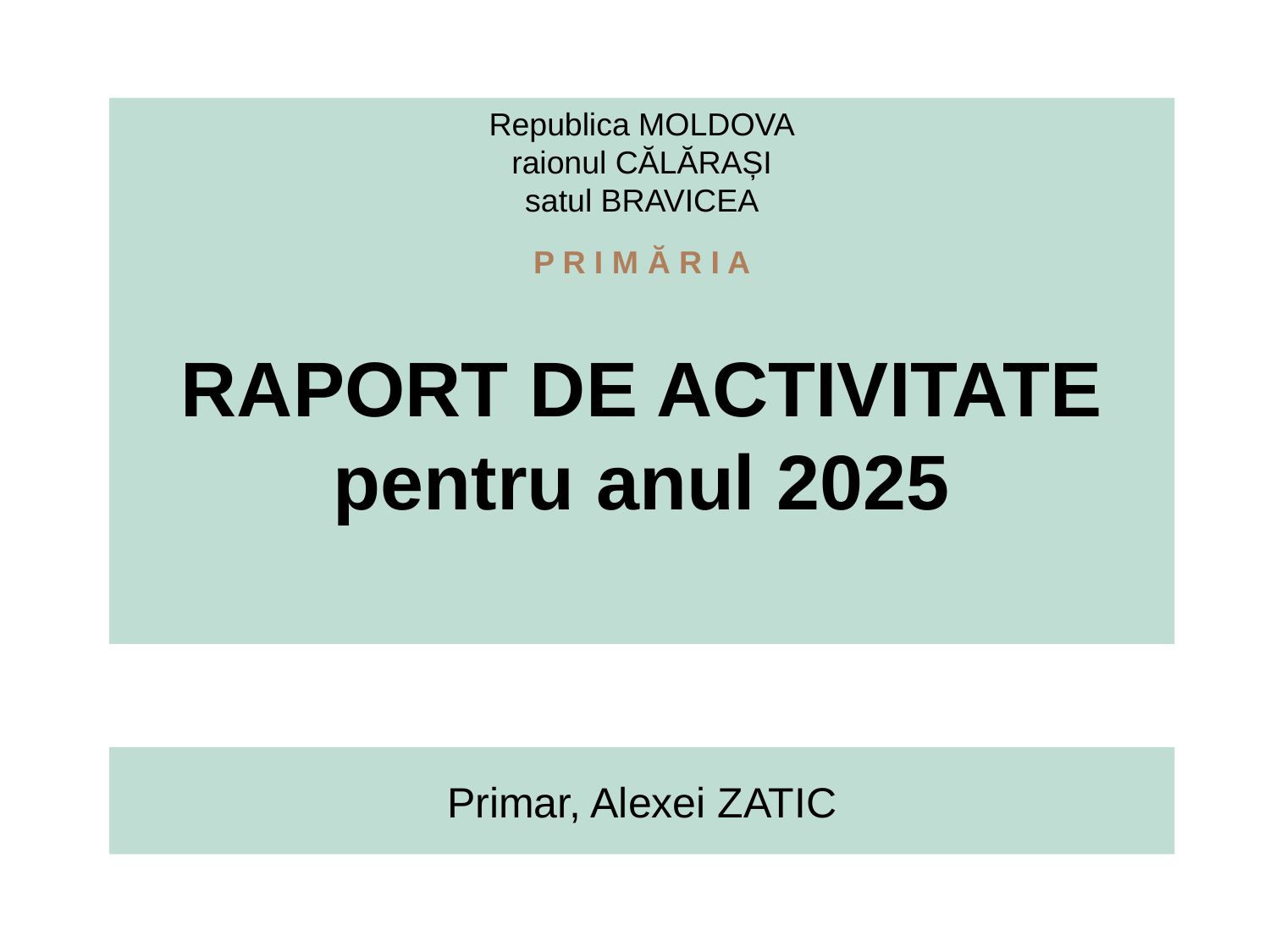

# Republica MOLDOVA raionul CĂLĂRAȘI satul BRAVICEA P R I M Ă R I A RAPORT DE ACTIVITATE pentru anul 2025
Primar, Alexei ZATIC